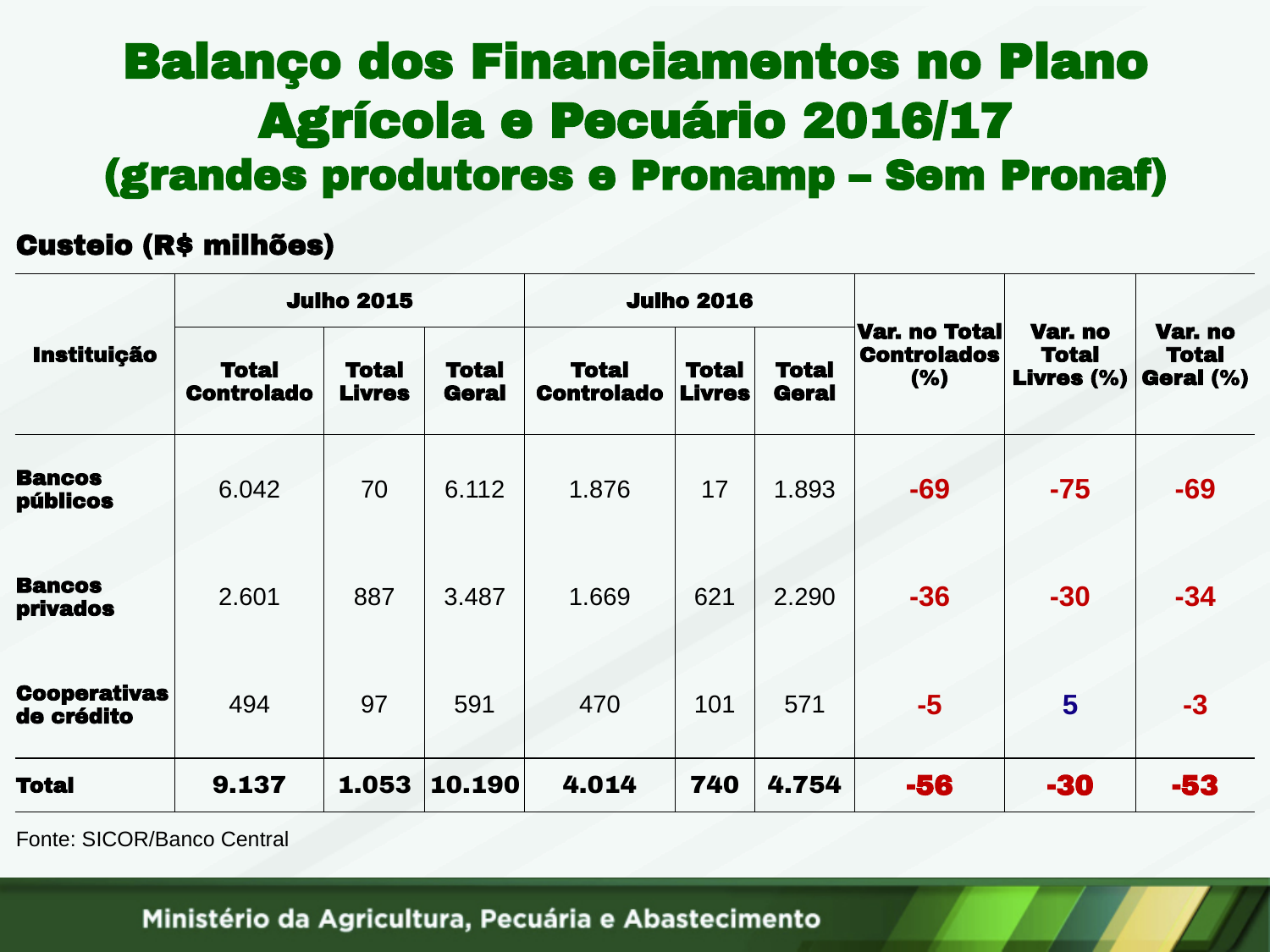

# Balanço dos Financiamentos no Plano Agrícola e Pecuário 2016/17 (grandes produtores e Pronamp – Sem Pronaf)
| Custeio (R$ milhões) |  |  |  |  |  |  |  |  |  |  |  |
| --- | --- | --- | --- | --- | --- | --- | --- | --- | --- | --- | --- |
| Instituição | Julho 2015 |  |  | Julho 2016 |  |  |  |  | Var. no Total Controlados (%) | Var. no Total Livres (%) | Var. no Total Geral (%) |
|  | Total Controlado | Total Livres | Total Geral | Total Controlado | Total Livres |  | Total Geral |  |  |  |  |
| Bancos públicos | 6.042 | 70 | 6.112 | 1.876 | 17 |  | 1.893 |  | -69 | -75 | -69 |
| Bancos privados | 2.601 | 887 | 3.487 | 1.669 | 621 |  | 2.290 |  | -36 | -30 | -34 |
| Cooperativas de crédito | 494 | 97 | 591 | 470 | 101 |  | 571 |  | -5 | 5 | -3 |
| Total | 9.137 | 1.053 | 10.190 | 4.014 | 740 |  | 4.754 |  | -56 | -30 | -53 |
| Fonte: SICOR/Banco Central |  |  |  |  |  |  |  |  |  |  |  |